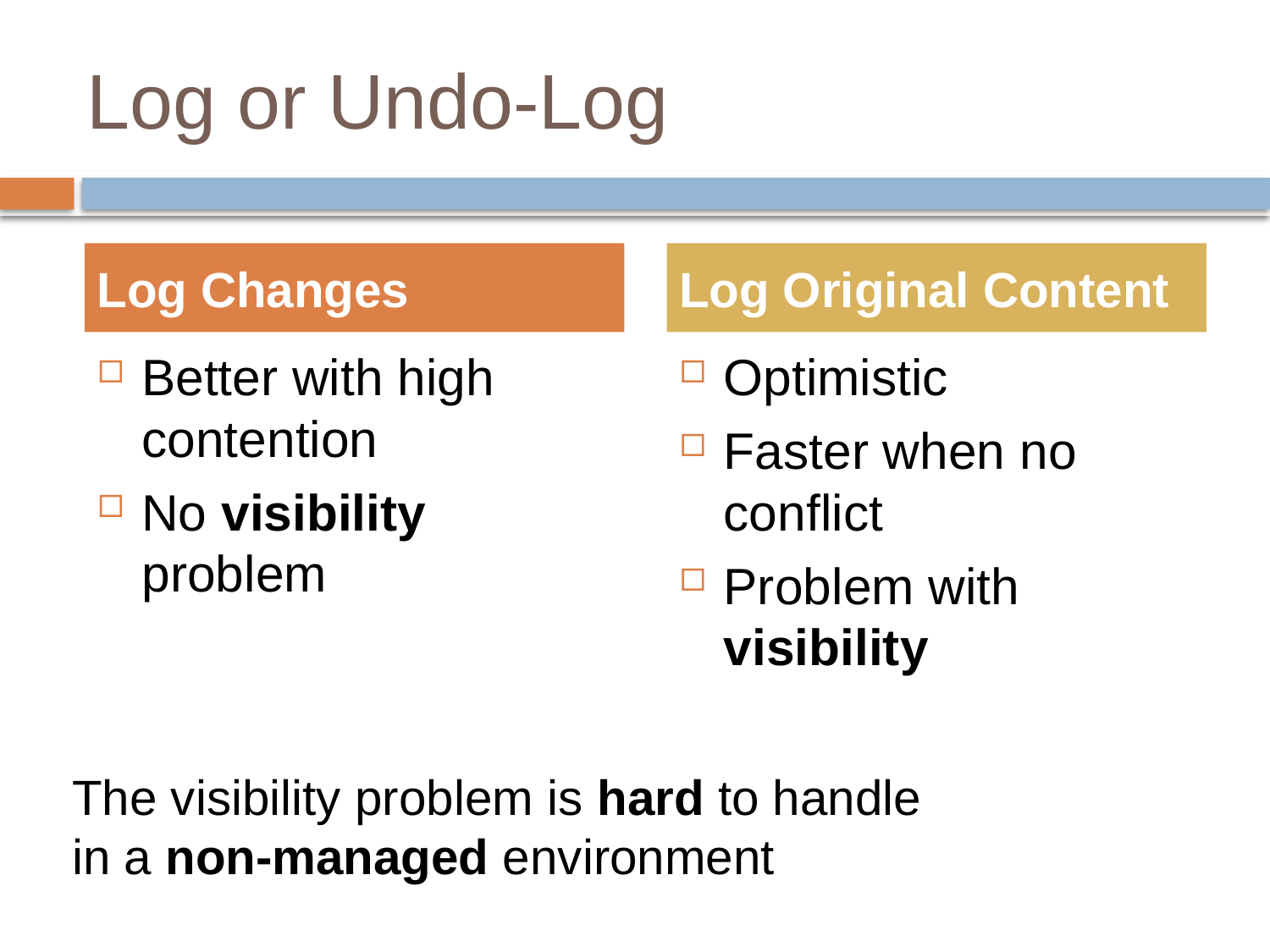

# Log or Undo-Log
Log Changes
Log Original Content
Better with high contention
No visibility problem

Optimistic
Faster when no conflict
Problem with visibility

The visibility problem is hard to handle
in a non-managed environment